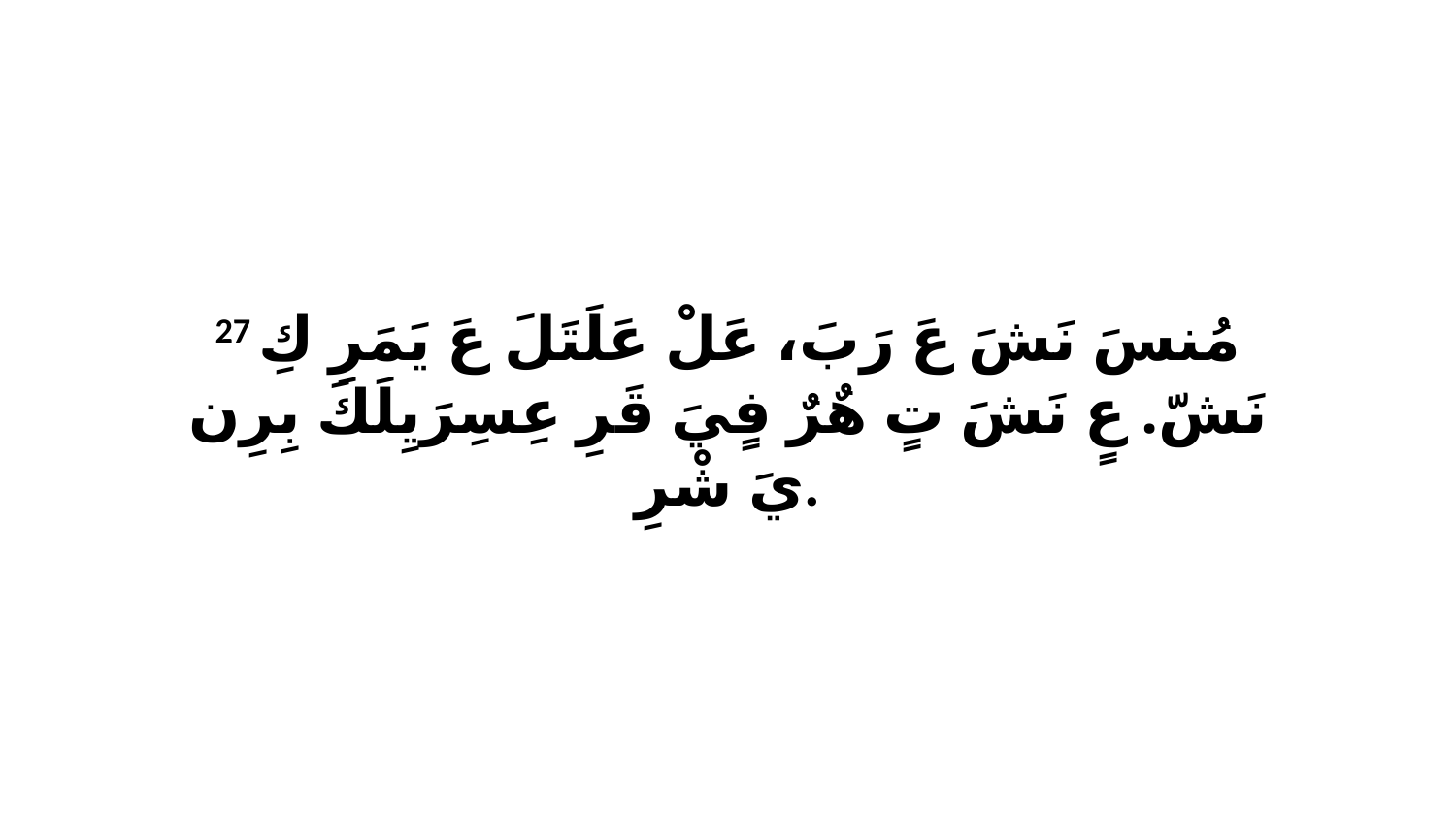

27 مُنسَ نَشَ عَ رَبَ، عَلْ عَلَتَلَ عَ يَمَرِ كِ نَشّ. عٍ نَشَ تٍ هٌرٌ فٍيَ قَرِ عِسِرَيِلَكَ بِرِن يَ شْرِ.